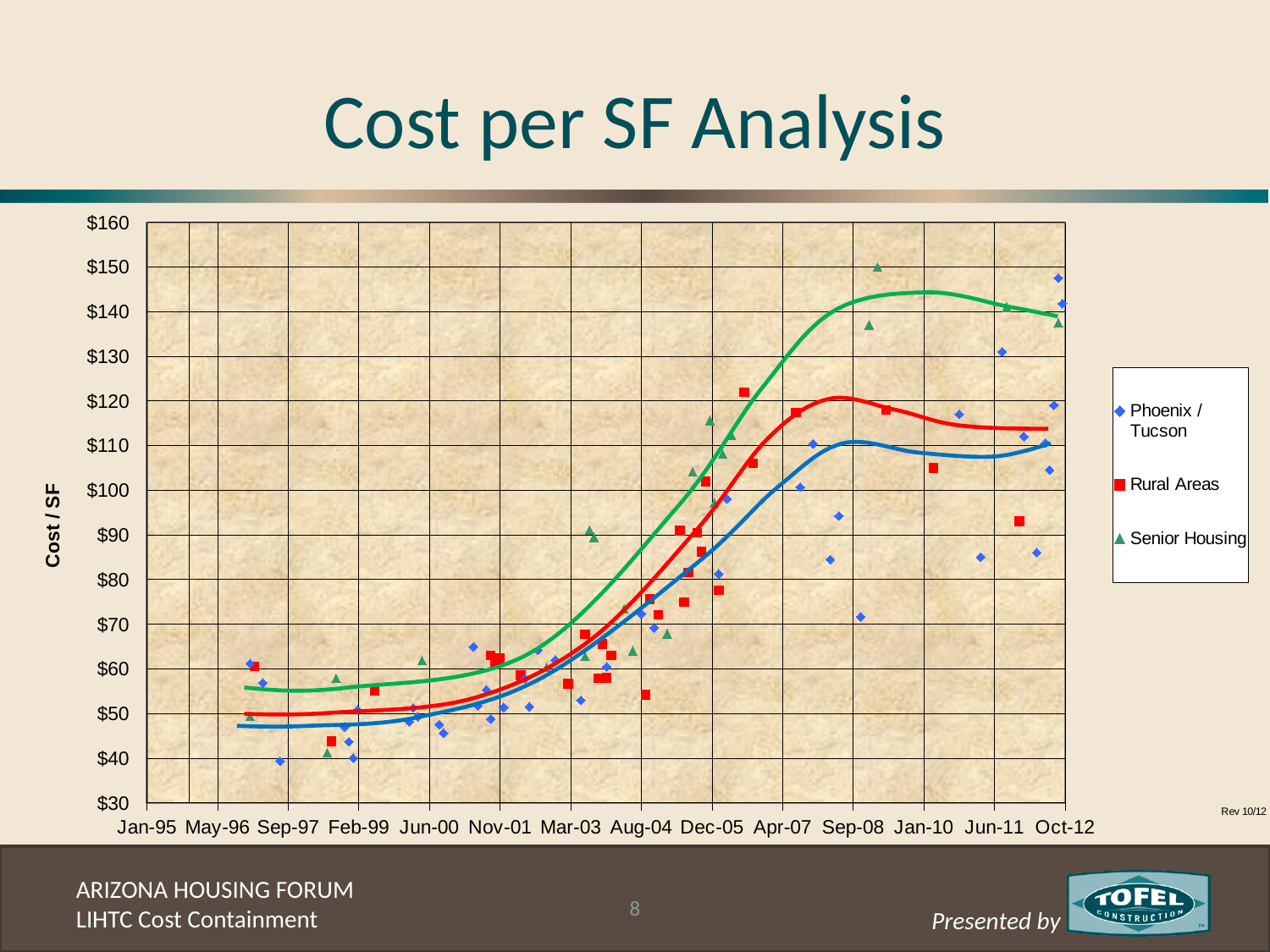

# Cost per SF Analysis

### Chart

| Category | Phoenix / Tucson | Rural Areas | Senior Housing |
|---|---|---|---|